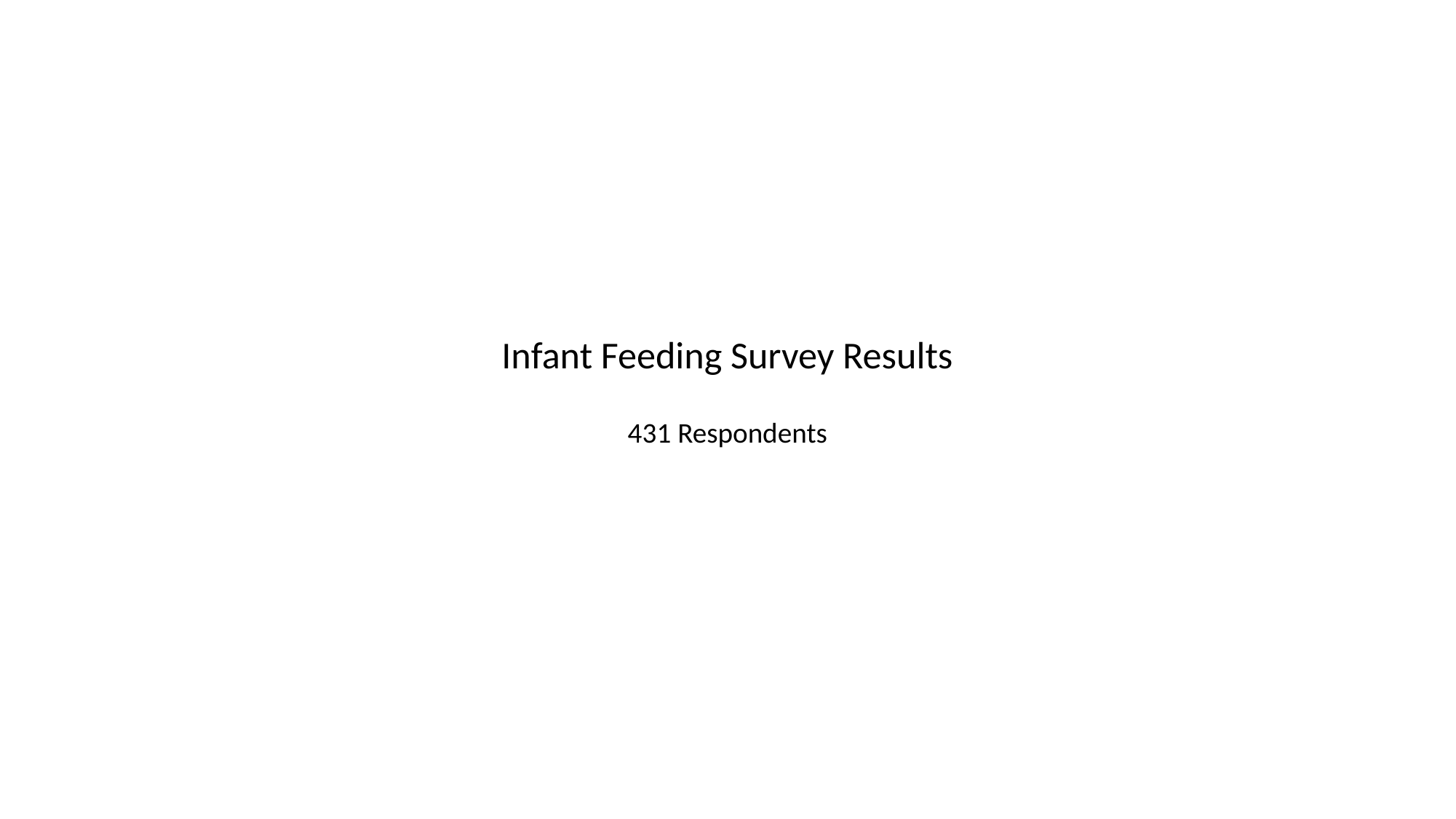

# Infant Feeding Survey Results 431 Respondents